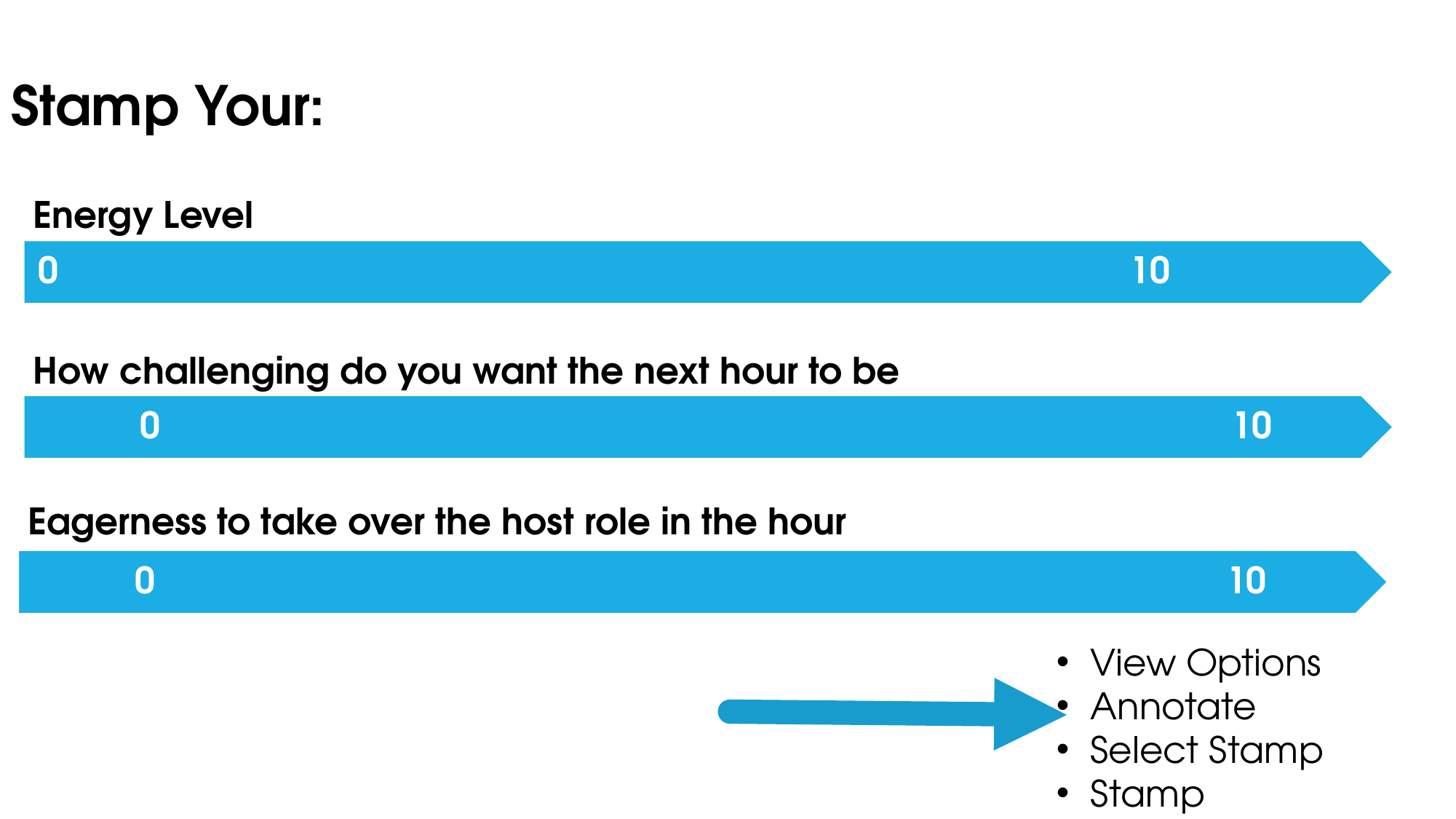

Stamp Your:
Energy Level
0										10
How challenging do you want the next hour to be
0										10
Eagerness to take over the host role in the hour
0										10
View Options
Annotate
Select Stamp
Stamp